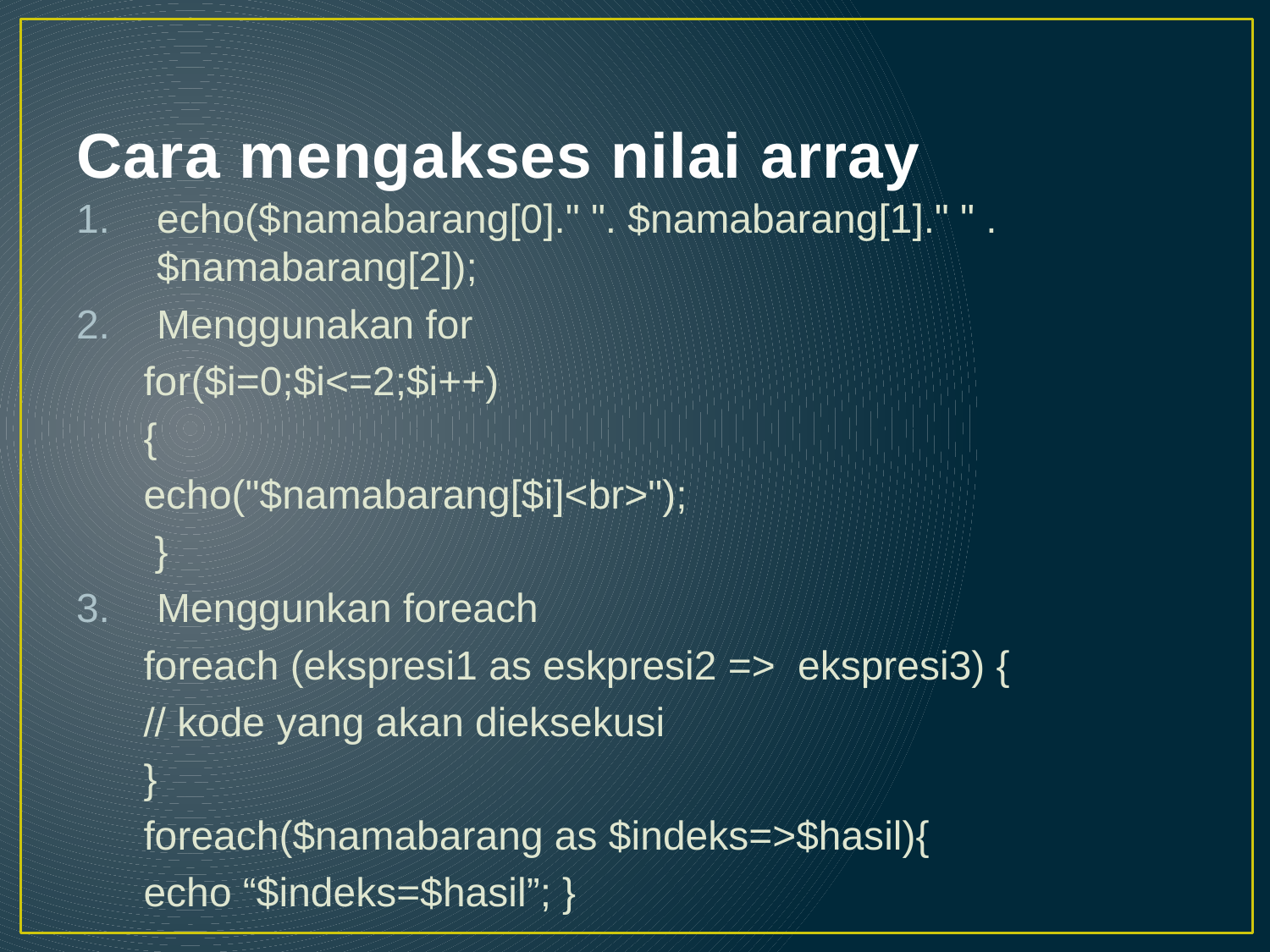

# Cara mengakses nilai array
echo($namabarang[0]." ". $namabarang[1]." " .$namabarang[2]);
Menggunakan for
      for($i=0;$i<=2;$i++)
      {
      echo("$namabarang[$i]<br>");
       }
Menggunkan foreach
      foreach (ekspresi1 as eskpresi2 =>  ekspresi3) {
      // kode yang akan dieksekusi
      }
      foreach($namabarang as $indeks=>$hasil){
      echo “$indeks=$hasil”; }